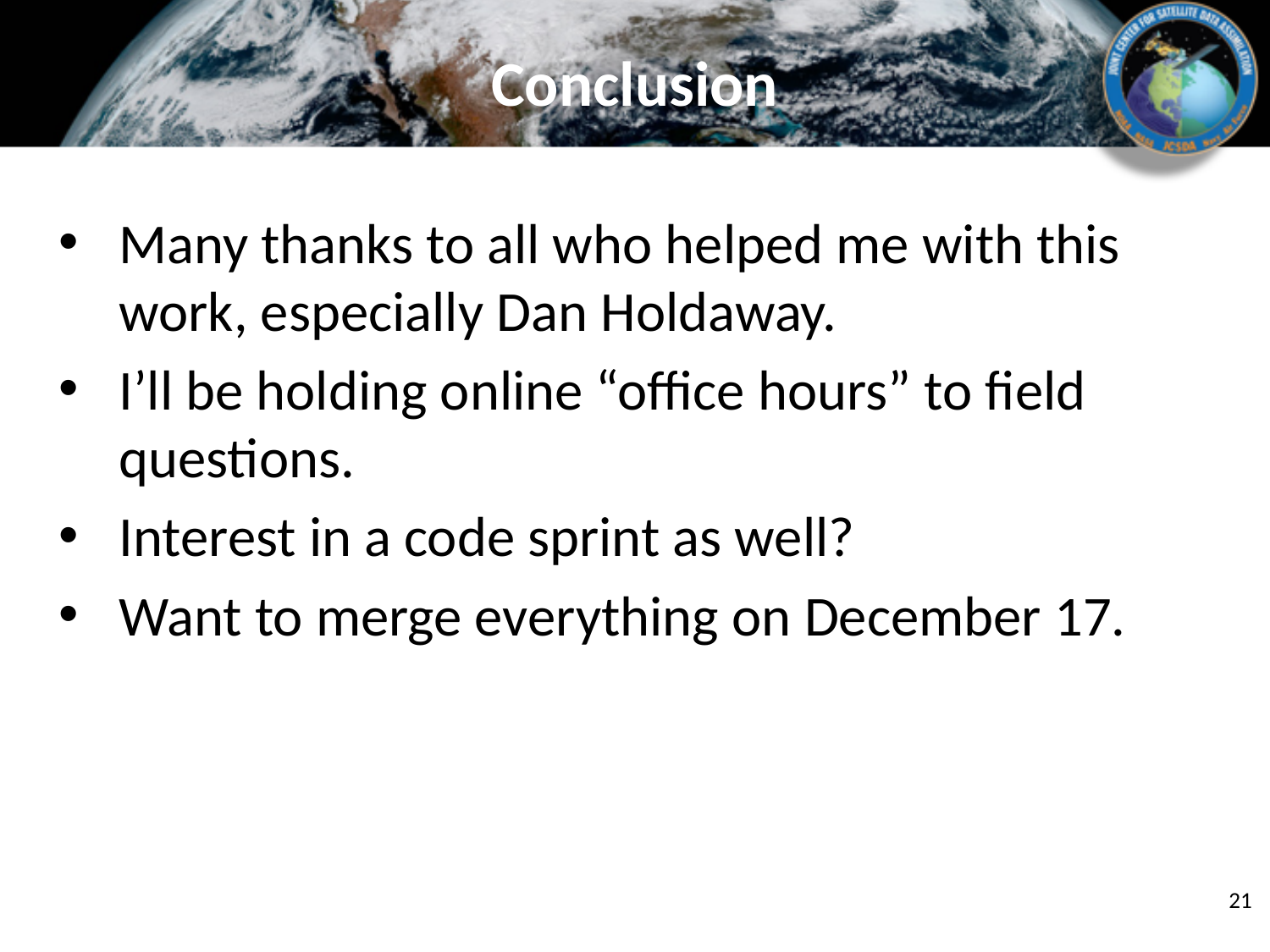

# Conclusion
Many thanks to all who helped me with this work, especially Dan Holdaway.
I’ll be holding online “office hours” to field questions.
Interest in a code sprint as well?
Want to merge everything on December 17.
21